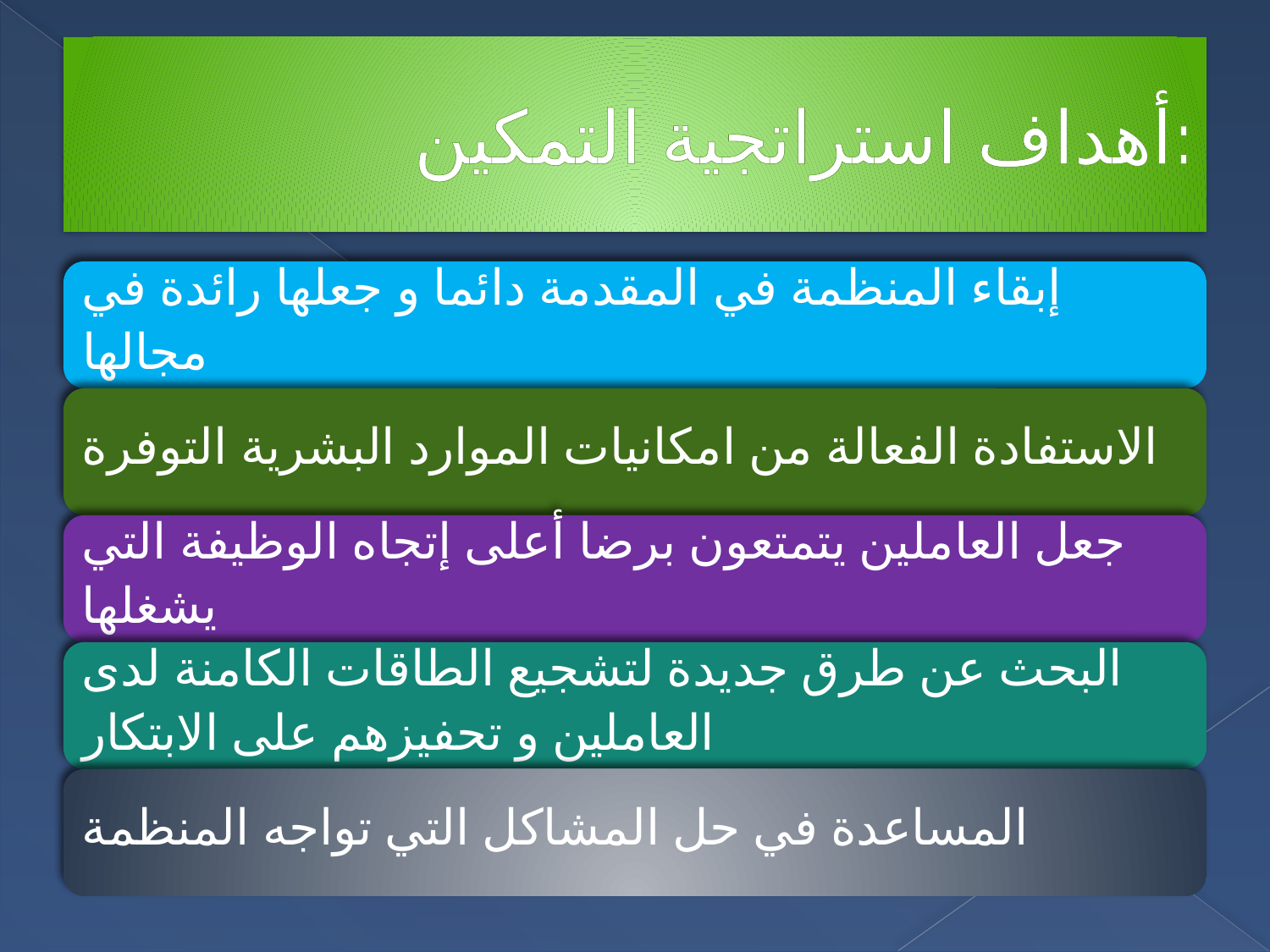

# أهداف استراتجية التمكين:
إبقاء المنظمة في المقدمة دائما و جعلها رائدة في مجالها
جعل العاملين يتمتعون برضا أعلى إتجاه الوظيفة التي يشغلها
المساعدة في حل المشاكل التي تواجه المنظمة